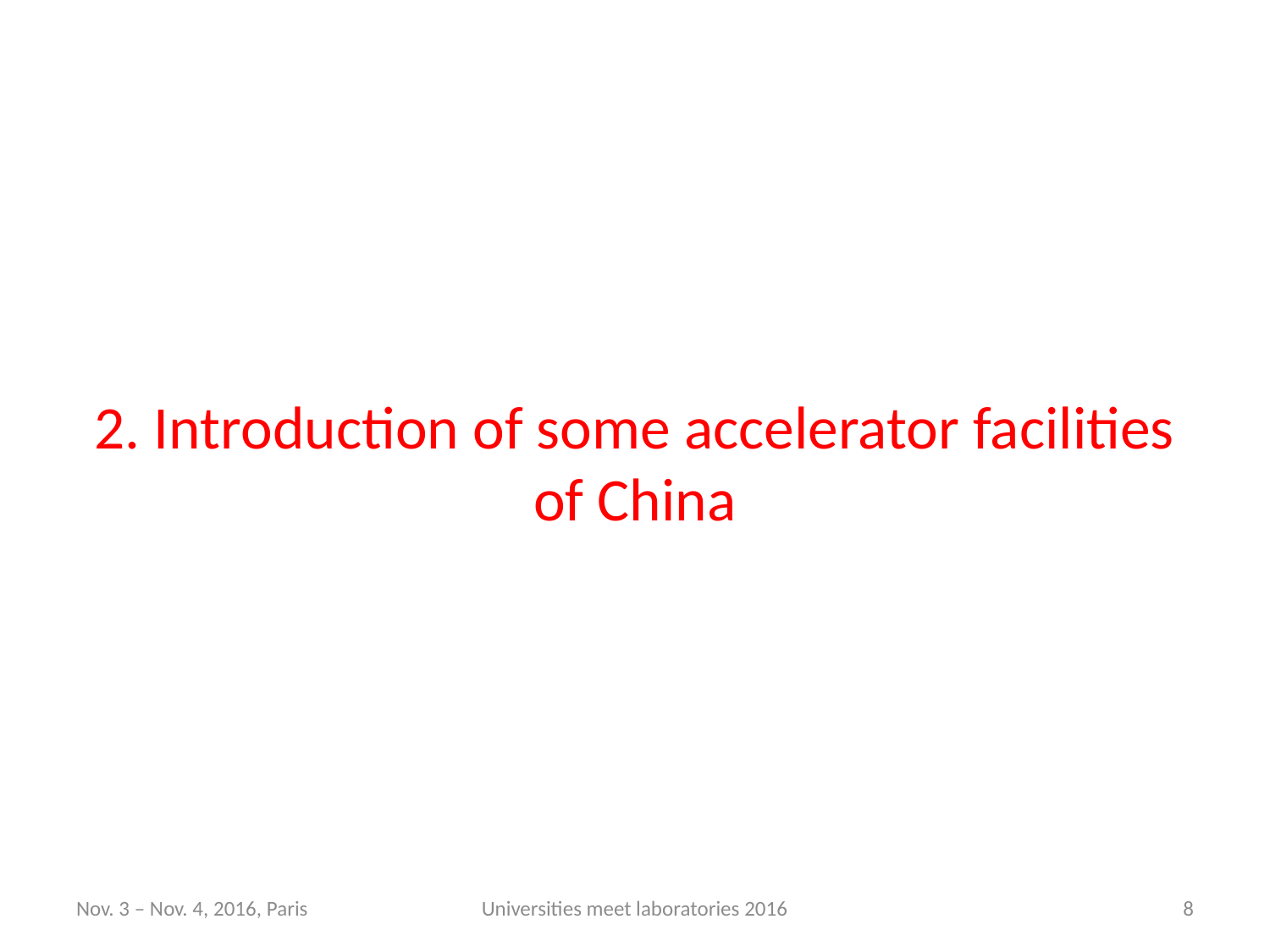

# 2. Introduction of some accelerator facilities of China
Nov. 3 – Nov. 4, 2016, Paris
Universities meet laboratories 2016
8